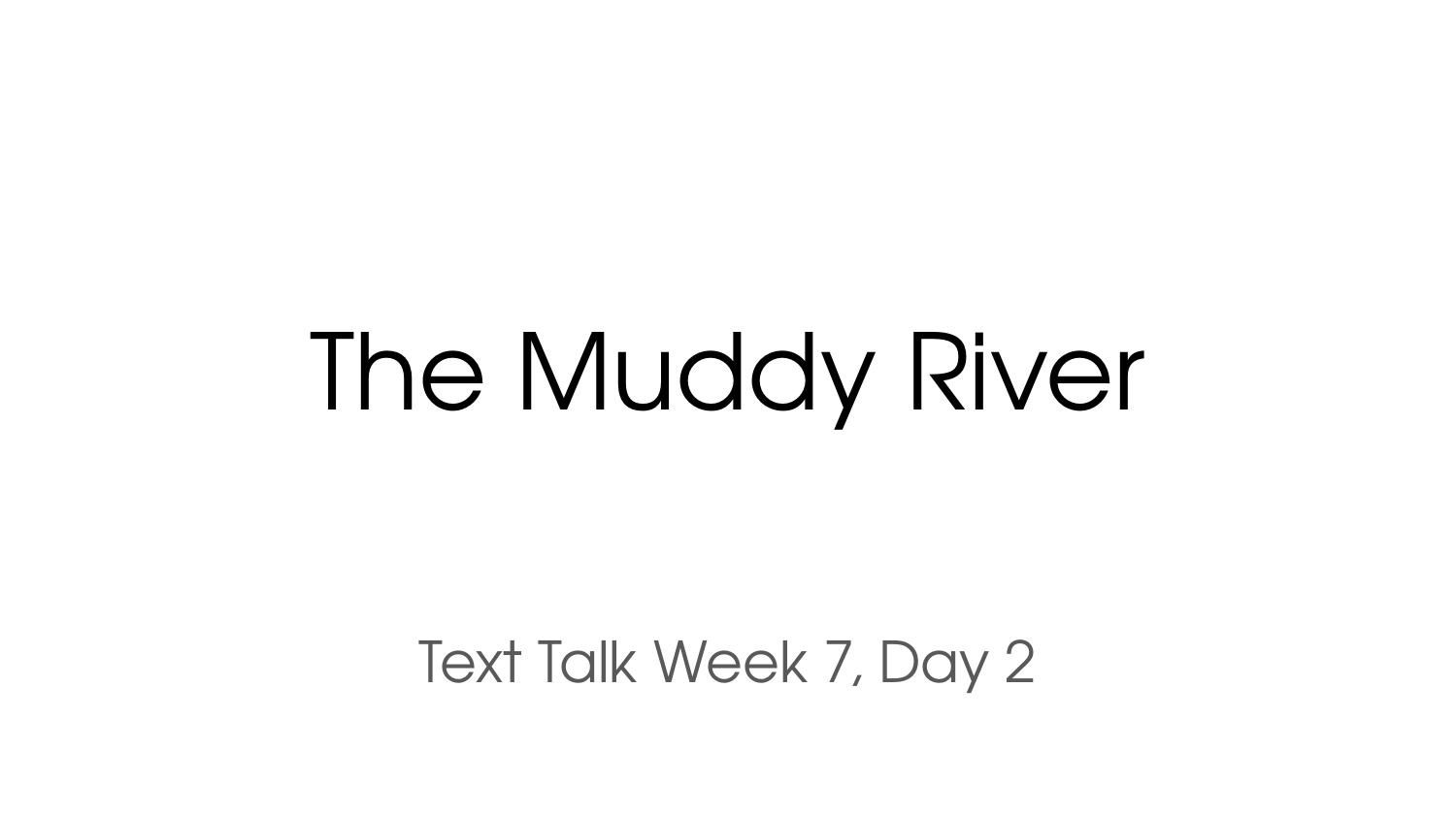

# The Muddy River
Text Talk Week 7, Day 2